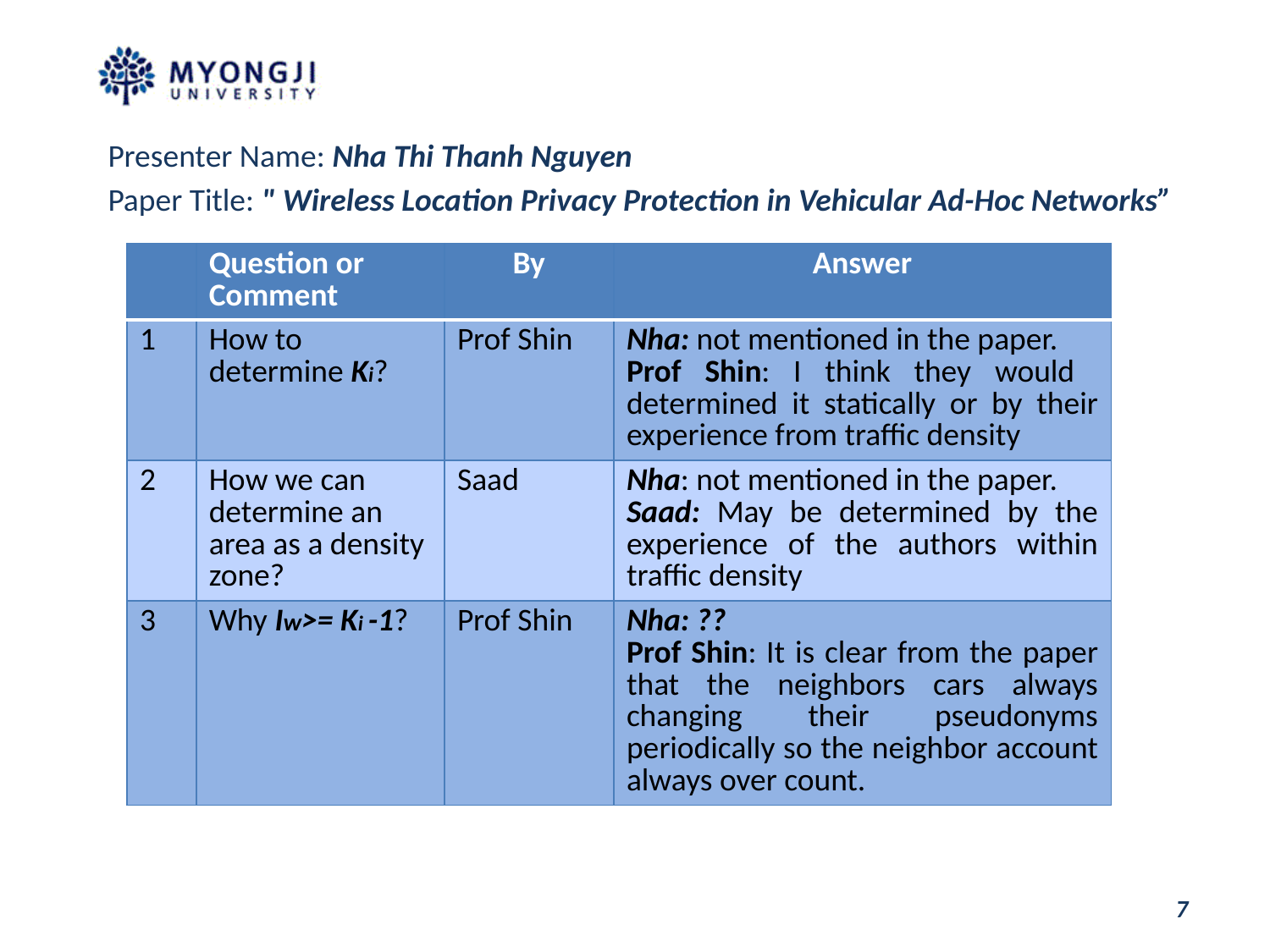

Presenter Name: Nha Thi Thanh Nguyen
Paper Title: " Wireless Location Privacy Protection in Vehicular Ad-Hoc Networks”

|  | Question or Comment | By | Answer |
| --- | --- | --- | --- |
| 1 | How to determine Ki? | Prof Shin | Nha: not mentioned in the paper. Prof Shin: I think they would determined it statically or by their experience from traffic density |
| 2 | How we can determine an area as a density zone? | Saad | Nha: not mentioned in the paper. Saad: May be determined by the experience of the authors within traffic density |
| 3 | Why Iw>= Ki -1? | Prof Shin | Nha: ?? Prof Shin: It is clear from the paper that the neighbors cars always changing their pseudonyms periodically so the neighbor account always over count. |
7